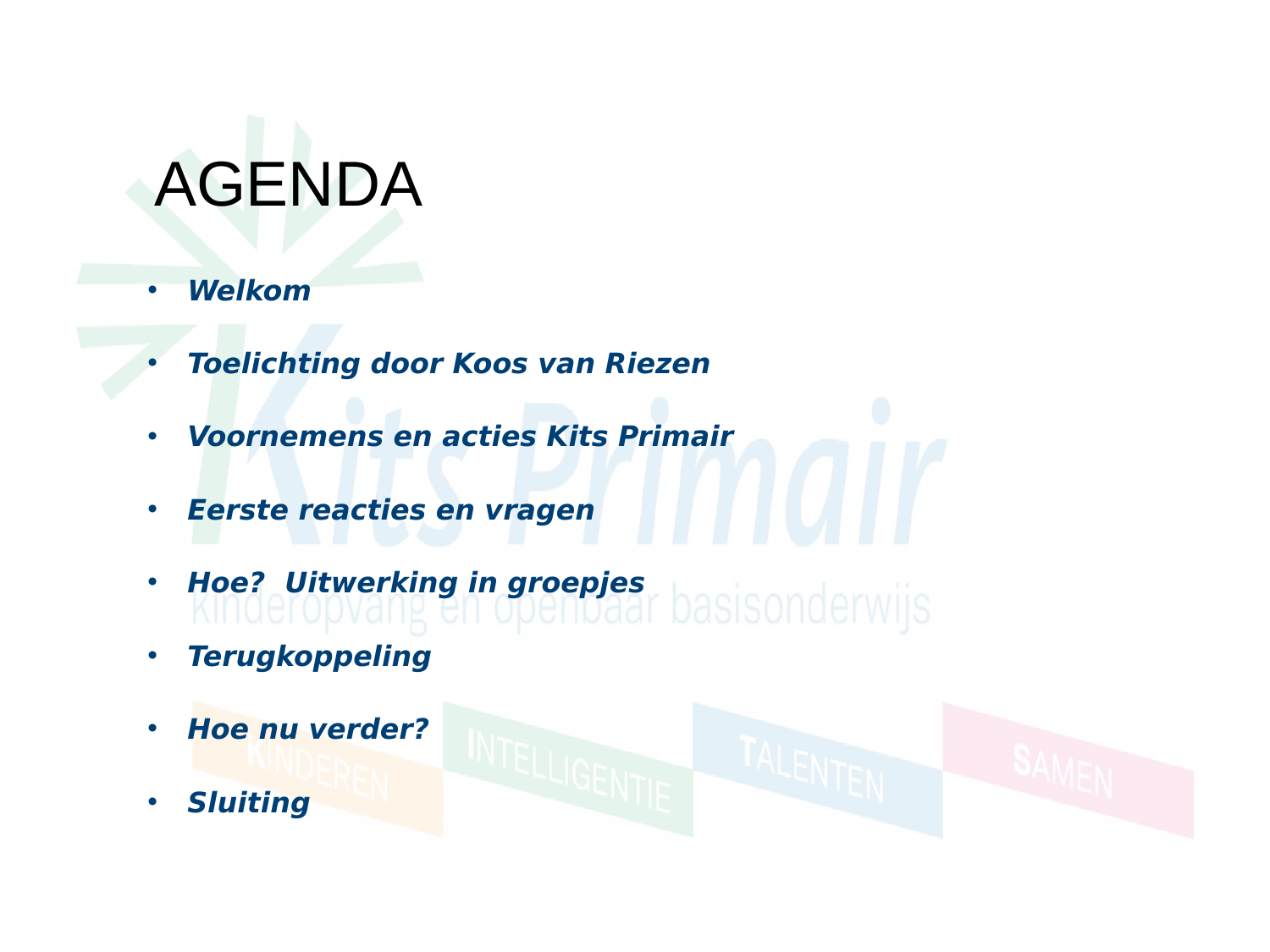

# aGENDA
Welkom
Toelichting door Koos van Riezen
Voornemens en acties Kits Primair
Eerste reacties en vragen
Hoe?  Uitwerking in groepjes
Terugkoppeling
Hoe nu verder?
Sluiting